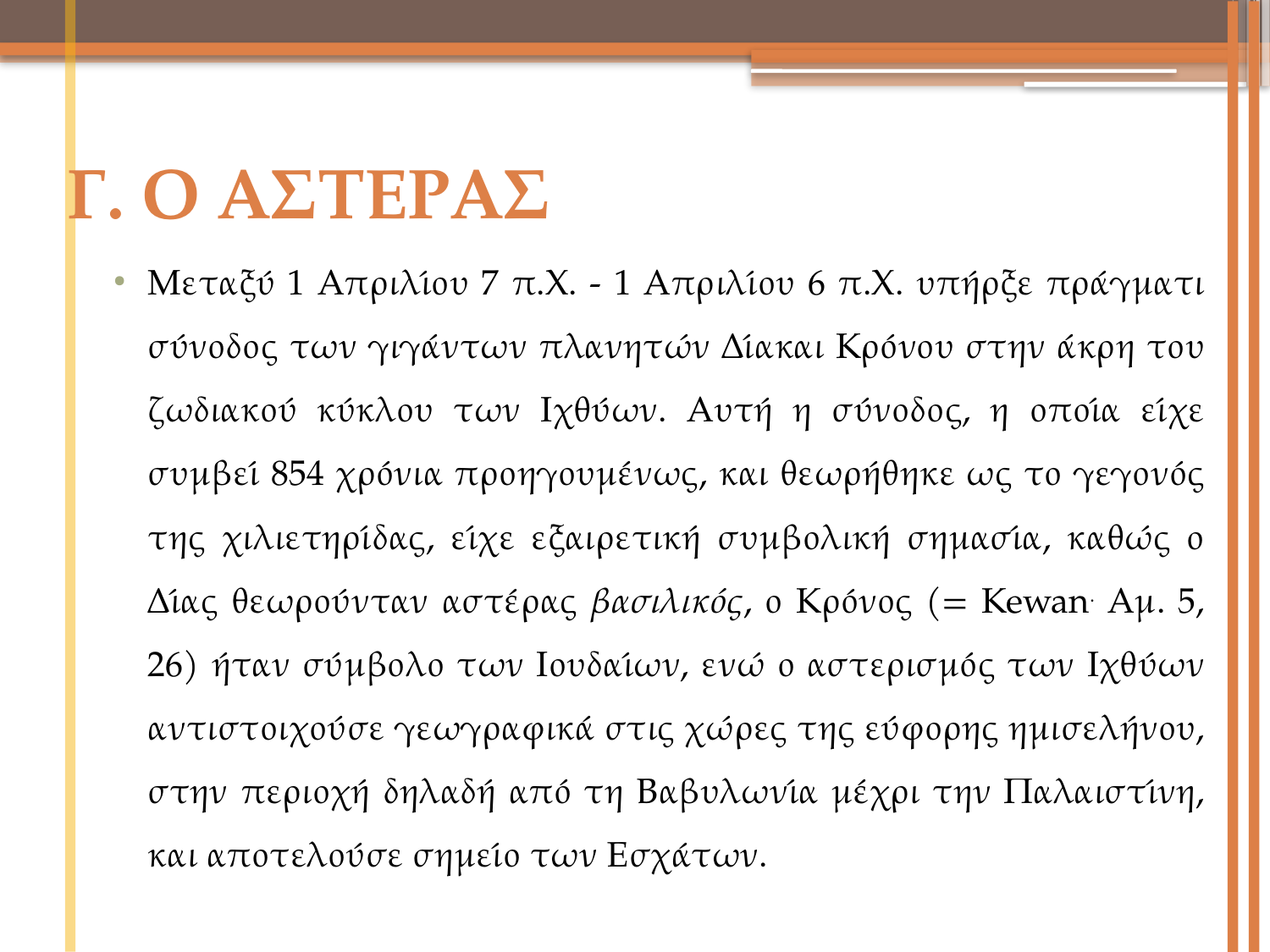

# Γ. Ο ΑΣΤΕΡΑΣ
Μεταξύ 1 Απριλίου 7 π.Χ. - 1 Απριλίου 6 π.χ. υπήρξε πράγματι σύνοδος των γιγάντων πλανητών Δίακαι Κρόνου στην άκρη του ζωδιακού κύκλου των Ιχθύων. Αυτή η σύνοδος, η οποία είχε συμβεί 854 χρόνια προηγουμένως, και θεωρήθηκε ως το γεγονός της χιλιετηρίδας, είχε εξαιρετική συμβολική σημασία, καθώς ο Δίας θεωρούνταν αστέρας βασιλικός, ο Κρόνος (= Kewan. Αμ. 5, 26) ήταν σύμβολο των Ιουδαίων, ενώ ο αστερισμός των Ιχθύων αντιστοιχούσε γεωγραφικά στις χώρες της εύφορης ημισελήνου, στην περιοχή δηλαδή από τη Βαβυλωνία μέχρι την Παλαιστίνη, και αποτελούσε σημείο των εσχάτων.